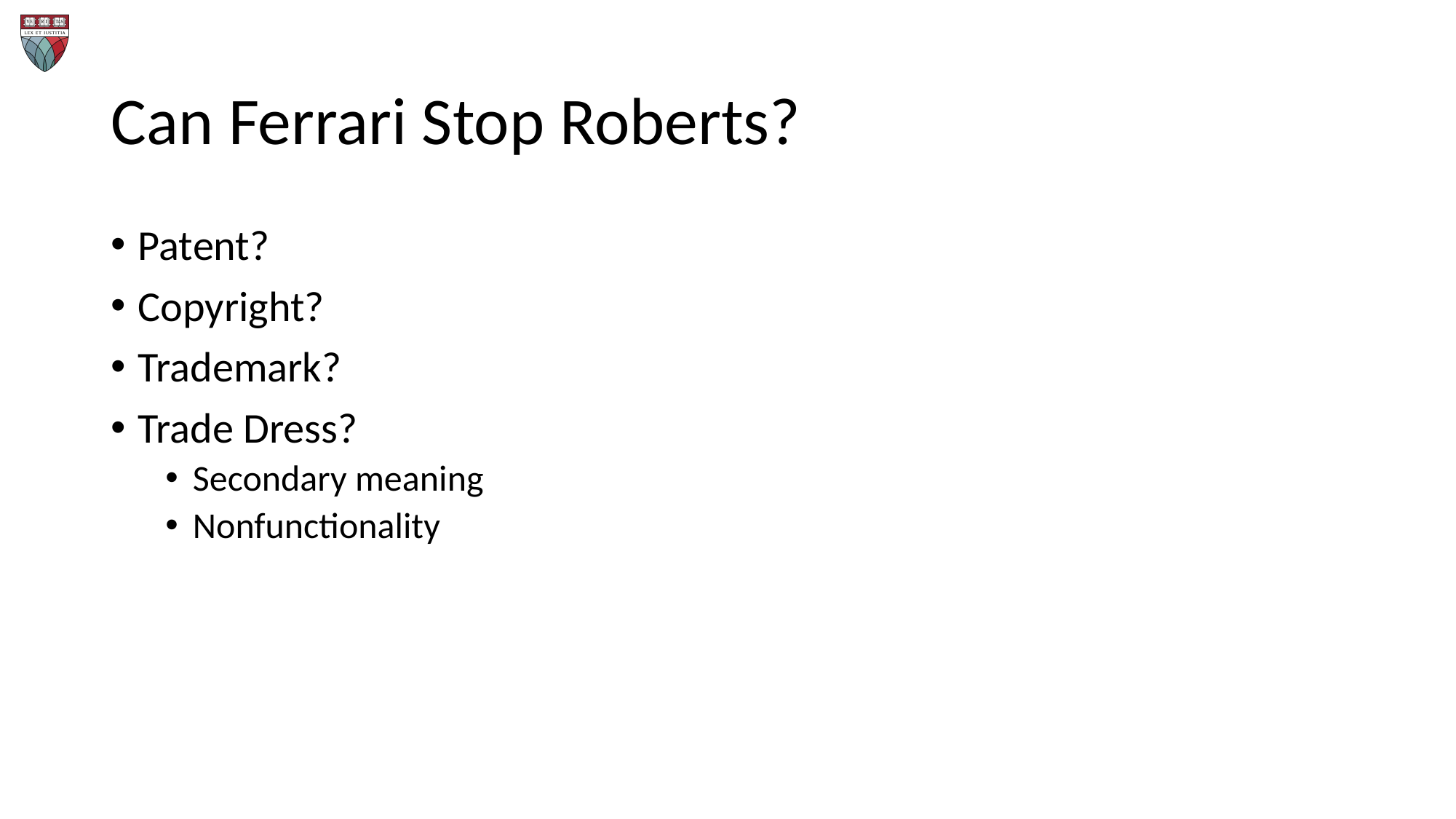

# Can Ferrari Stop Roberts?
Patent?
Copyright?
Trademark?
Trade Dress?
Secondary meaning
Nonfunctionality